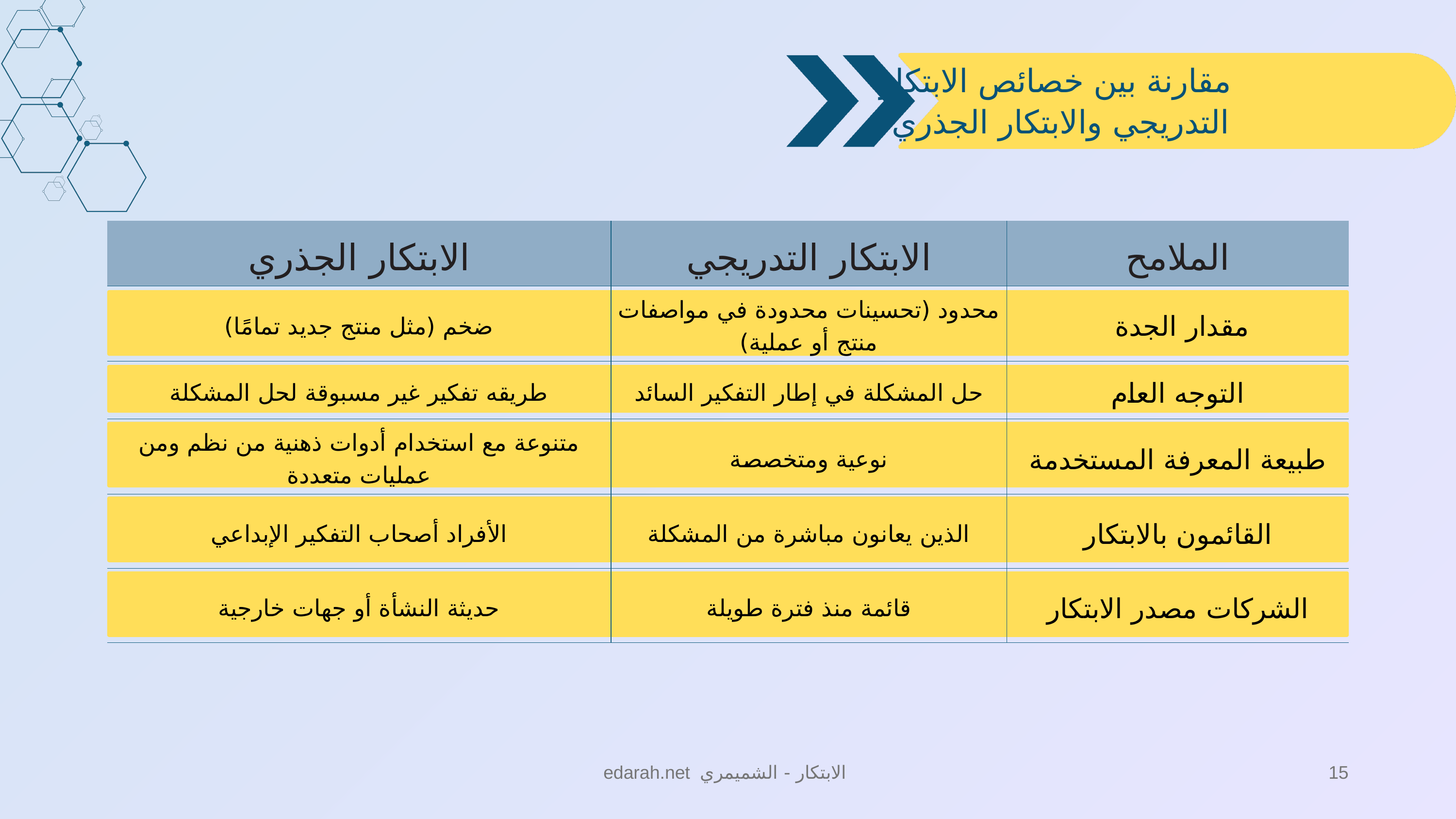

مقارنة بين خصائص الابتكار التدريجي والابتكار الجذري
| الابتكار الجذري | الابتكار التدريجي | الملامح |
| --- | --- | --- |
| ضخم (مثل منتج جديد تمامًا) | محدود (تحسينات محدودة في مواصفات منتج أو عملية) | مقدار الجدة |
| طريقه تفكير غير مسبوقة لحل المشكلة | حل المشكلة في إطار التفكير السائد | التوجه العام |
| متنوعة مع استخدام أدوات ذهنية من نظم ومن عمليات متعددة | نوعية ومتخصصة | طبيعة المعرفة المستخدمة |
| الأفراد أصحاب التفكير الإبداعي | الذين يعانون مباشرة من المشكلة | القائمون بالابتكار |
| حديثة النشأة أو جهات خارجية | قائمة منذ فترة طويلة | الشركات مصدر الابتكار |

edarah.net  الابتكار - الشميمري
15